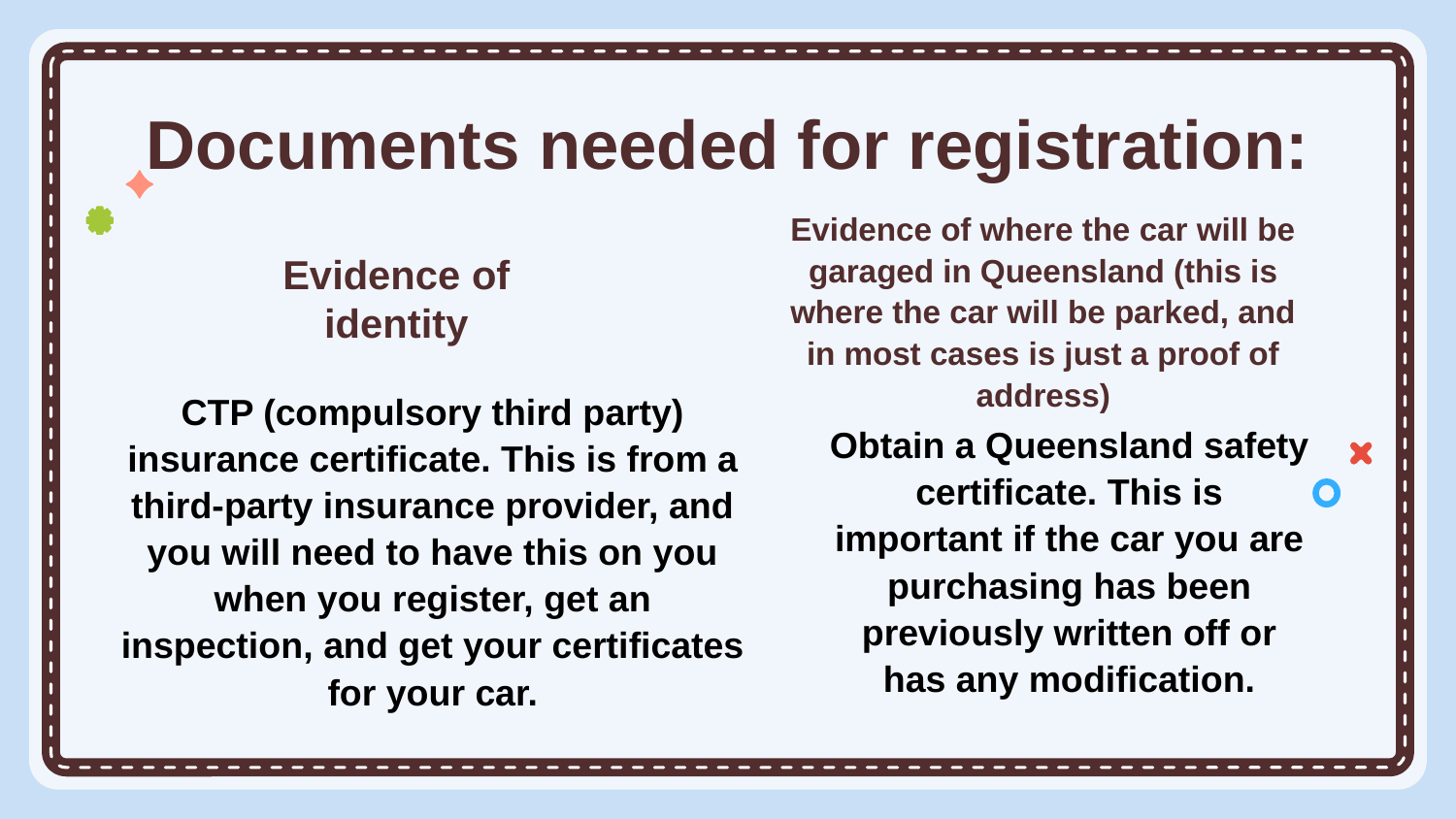

# Documents needed for registration:

Evidence of where the car will be garaged in Queensland (this is where the car will be parked, and in most cases is just a proof of address)
Evidence of identity

CTP (compulsory third party) insurance certificate. This is from a third-party insurance provider, and you will need to have this on you when you register, get an inspection, and get your certificates for your car.
Obtain a Queensland safety certificate. This is important if the car you are purchasing has been previously written off or has any modification.